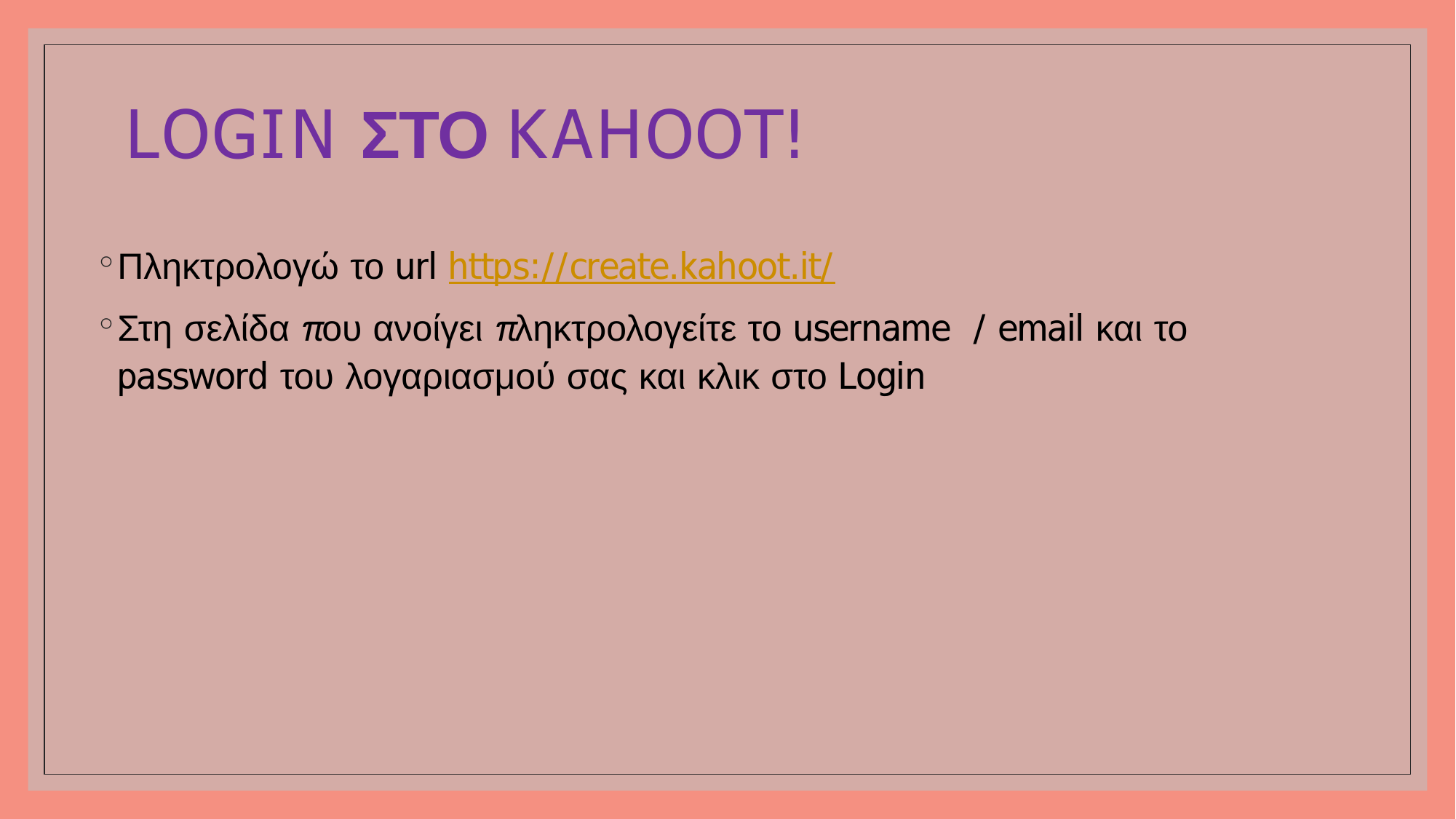

# Login στο kahooT!
Πληκτρολογώ το url https://create.kahoot.it/
Στη σελίδα που ανοίγει πληκτρολογείτε το username  / email και το password του λογαριασμού σας και κλικ στο Login